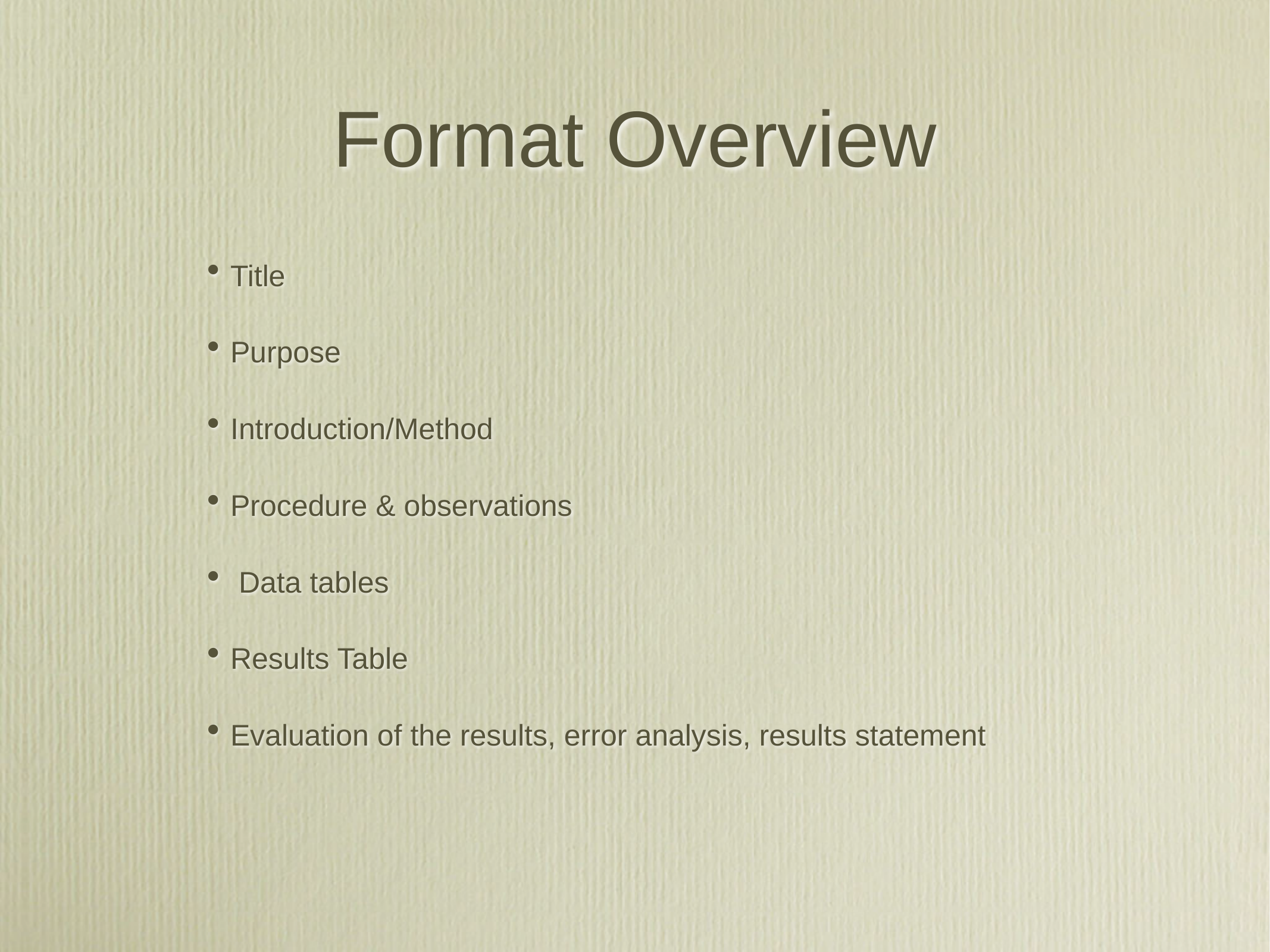

# Format Overview
Title
Purpose
Introduction/Method
Procedure & observations
 Data tables
Results Table
Evaluation of the results, error analysis, results statement